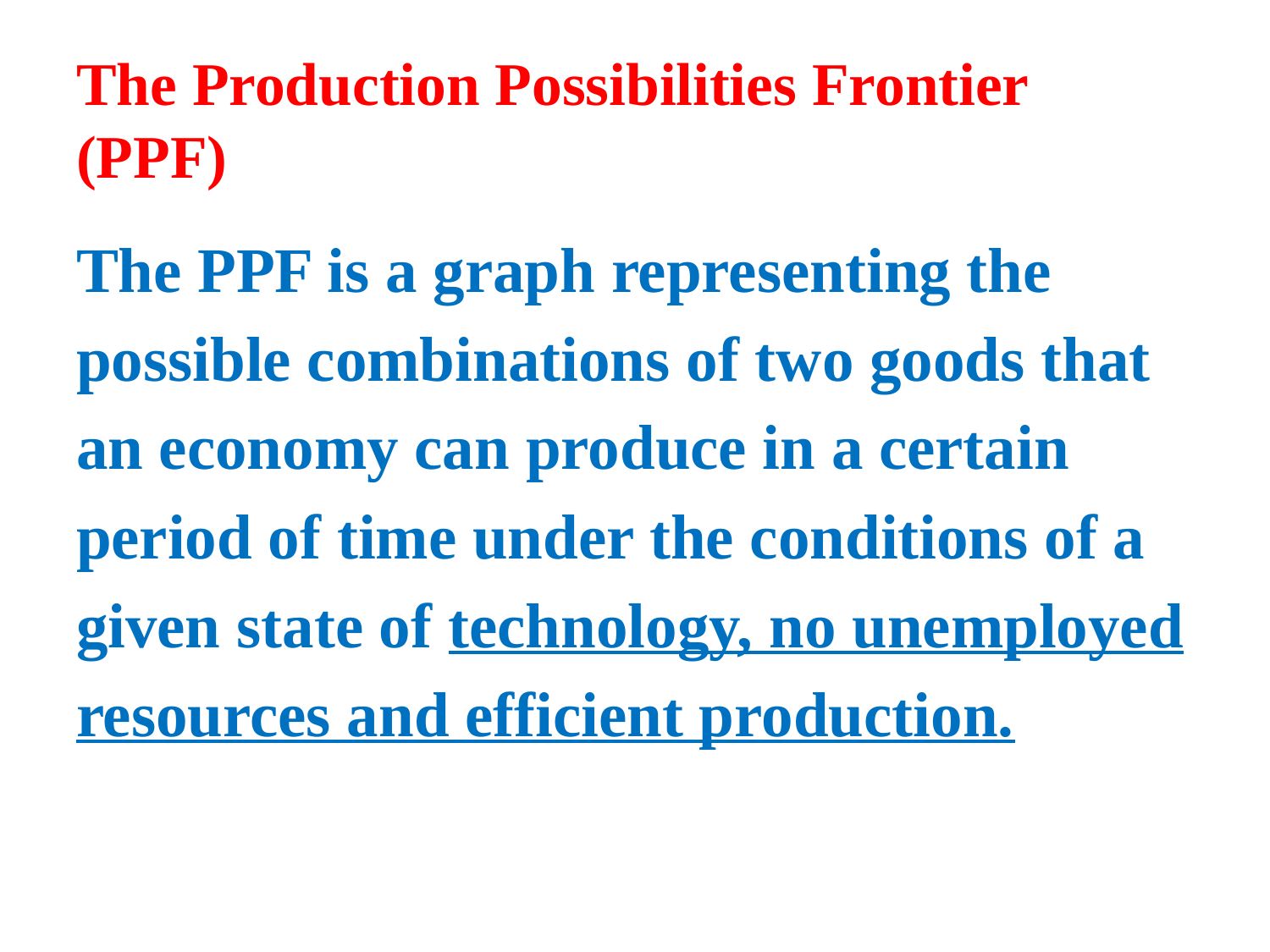

# The Production Possibilities Frontier (PPF)
The PPF is a graph representing the
possible combinations of two goods that
an economy can produce in a certain
period of time under the conditions of a
given state of technology, no unemployed
resources and efficient production.